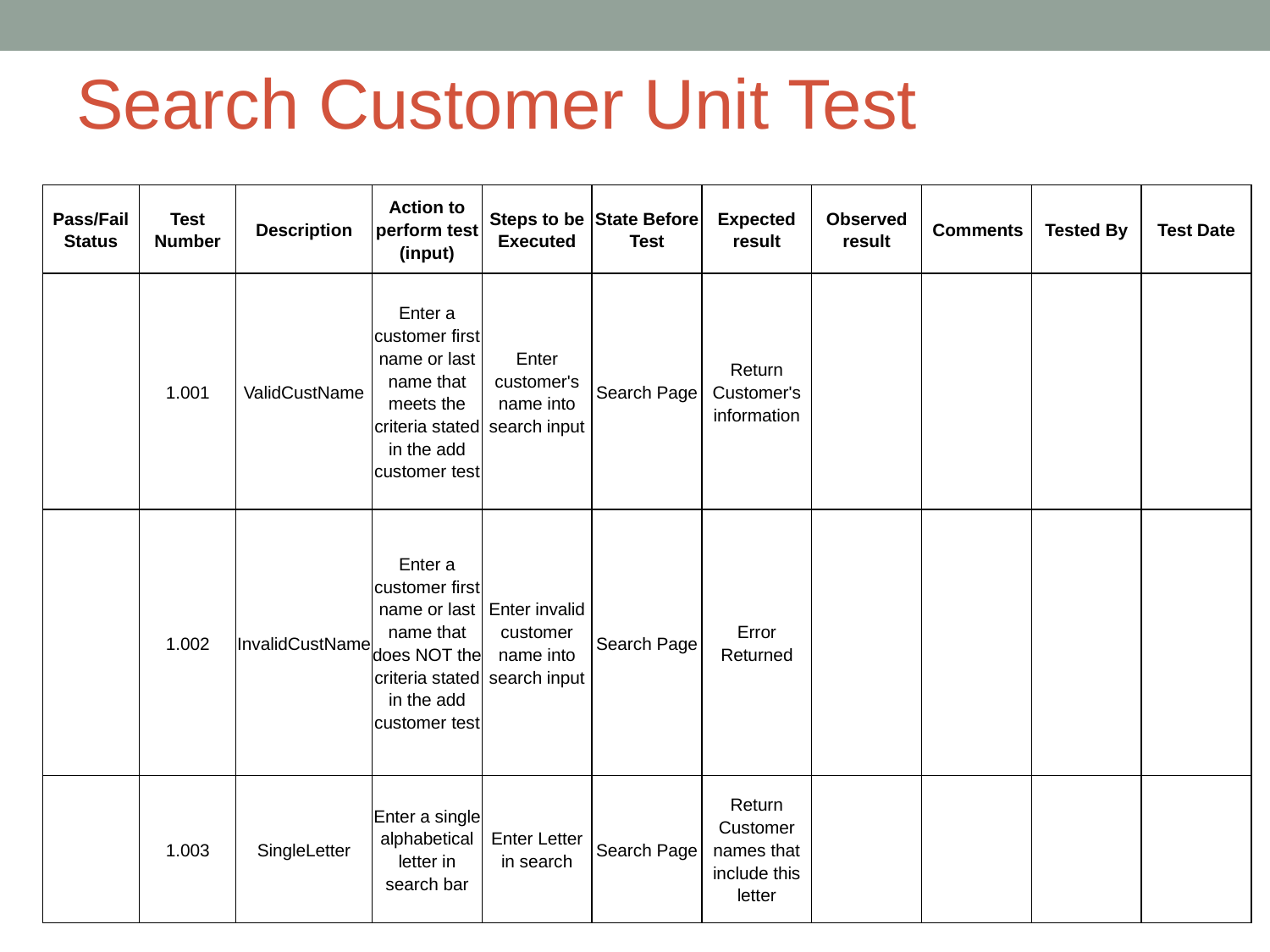

# Search Customer Unit Test

| Pass/Fail Status | Test Number | Description | Action to perform test (input) | Steps to be Executed | State Before Test | Expected result | Observed result | Comments | Tested By | Test Date |
| --- | --- | --- | --- | --- | --- | --- | --- | --- | --- | --- |
|  | 1.001 | ValidCustName | Enter a customer first name or last name that meets the criteria stated in the add customer test | Enter customer's name into search input | Search Page | Return Customer's information |  |  |  |  |
|  | 1.002 | InvalidCustName | Enter a customer first name or last name that does NOT the criteria stated in the add customer test | Enter invalid customer name into search input | Search Page | Error Returned |  |  |  |  |
|  | 1.003 | SingleLetter | Enter a single alphabetical letter in search bar | Enter Letter in search | Search Page | Return Customer names that include this letter |  |  |  |  |